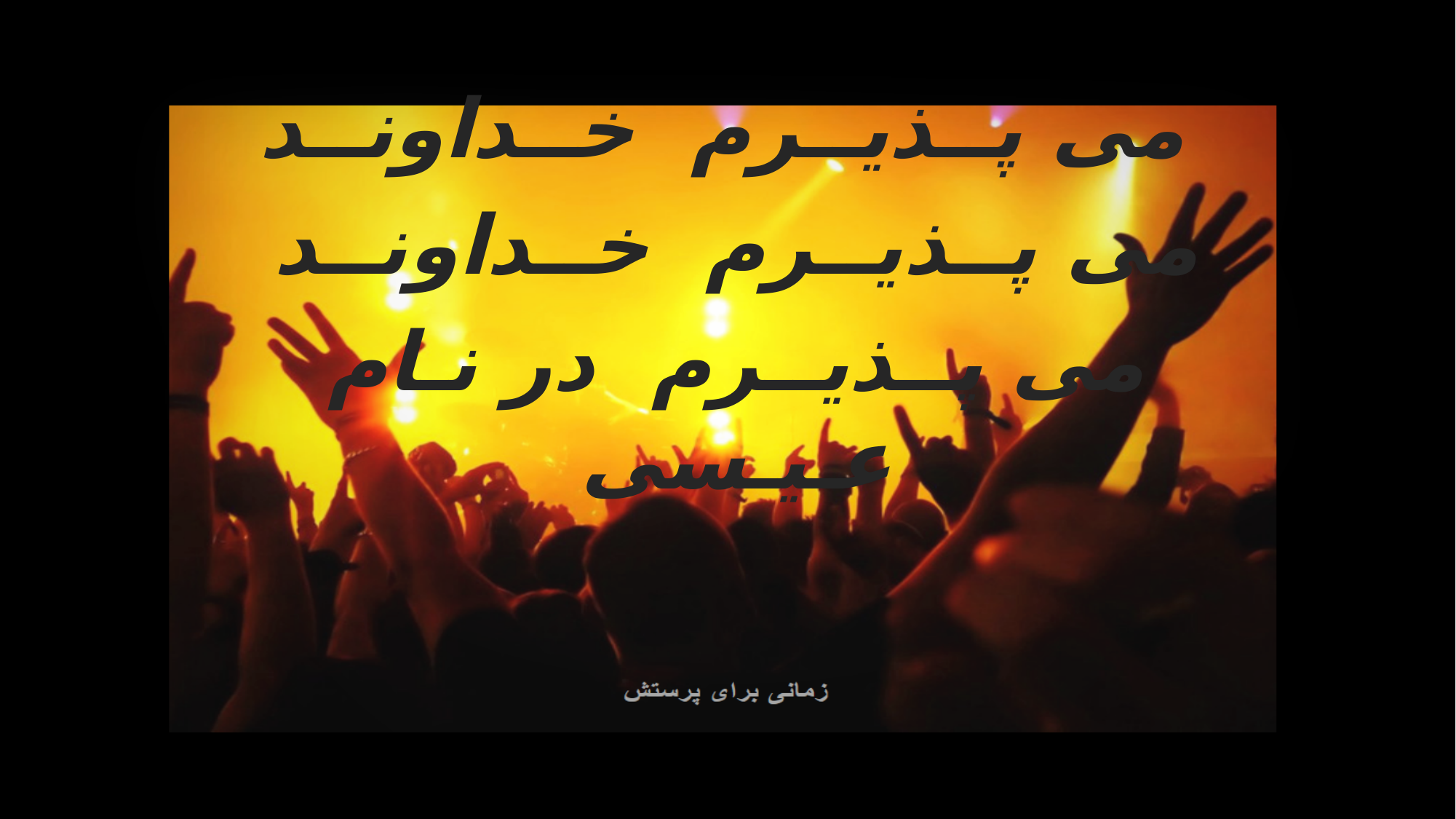

می پــذیــرم  خــداونــد

می پــذیــرم  خــداونــد

می پــذیــرم  در نـام  عـیـسی